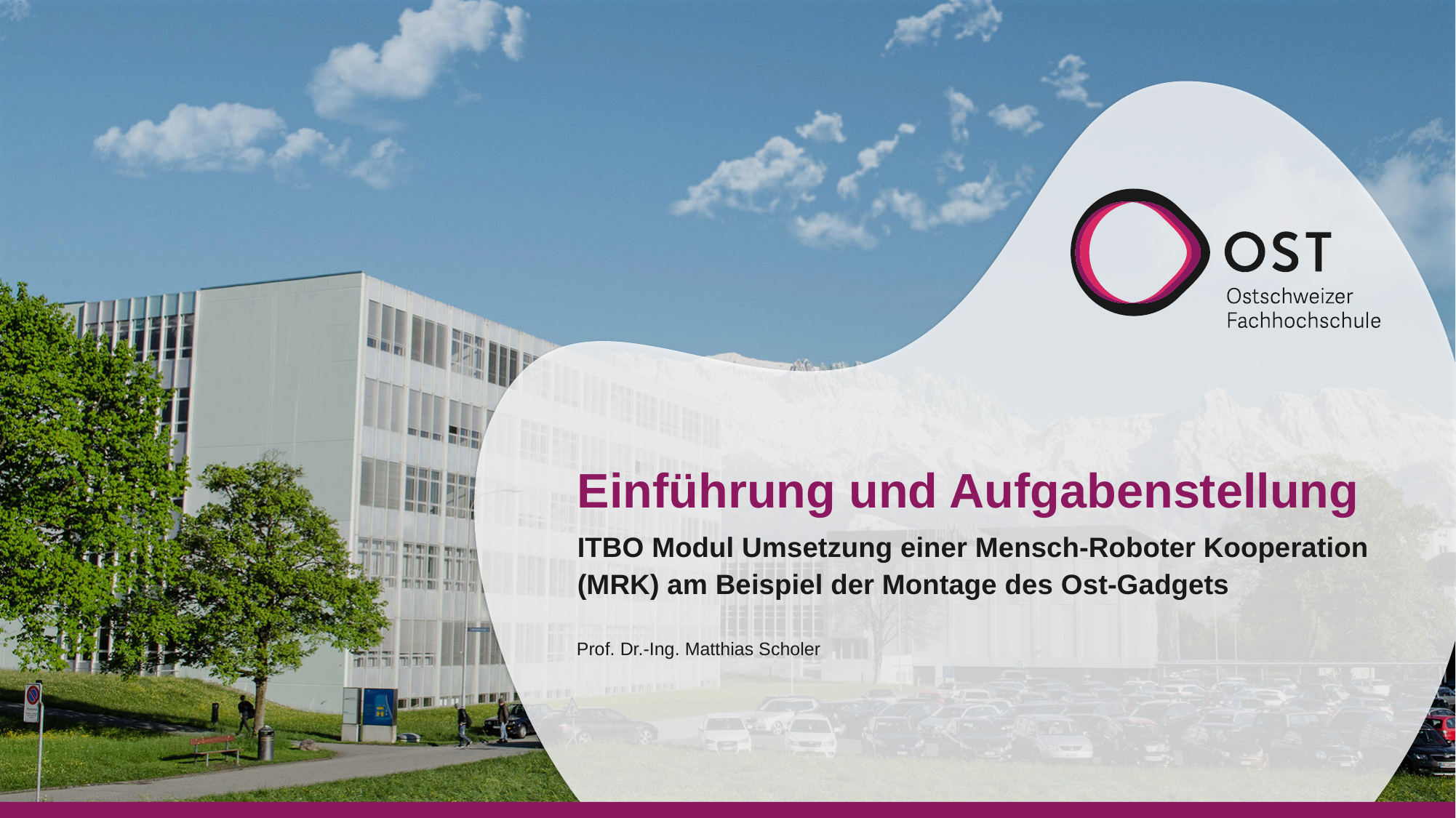

# Einführung und Aufgabenstellung
ITBO Modul Umsetzung einer Mensch-Roboter Kooperation (MRK) am Beispiel der Montage des Ost-Gadgets

Prof. Dr.-Ing. Matthias Scholer